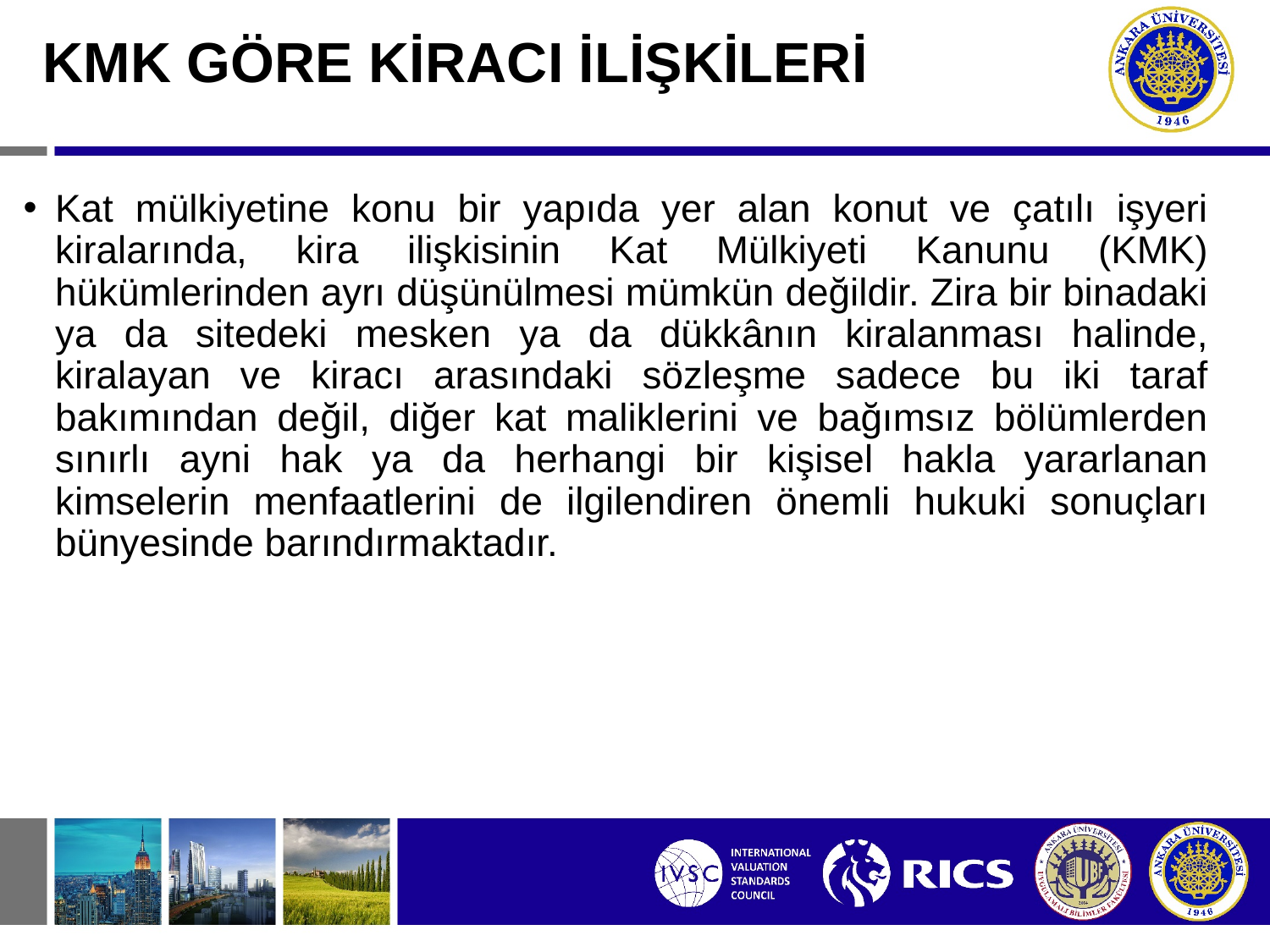

# KMK GÖRE KİRACI İLİŞKİLERİ
Kat mülkiyetine konu bir yapıda yer alan konut ve çatılı işyeri kiralarında, kira ilişkisinin Kat Mülkiyeti Kanunu (KMK) hükümlerinden ayrı düşünülmesi mümkün değildir. Zira bir binadaki ya da sitedeki mesken ya da dükkânın kiralanması halinde, kiralayan ve kiracı arasındaki sözleşme sadece bu iki taraf bakımından değil, diğer kat maliklerini ve bağımsız bölümlerden sınırlı ayni hak ya da herhangi bir kişisel hakla yararlanan kimselerin menfaatlerini de ilgilendiren önemli hukuki sonuçları bünyesinde barındırmaktadır.